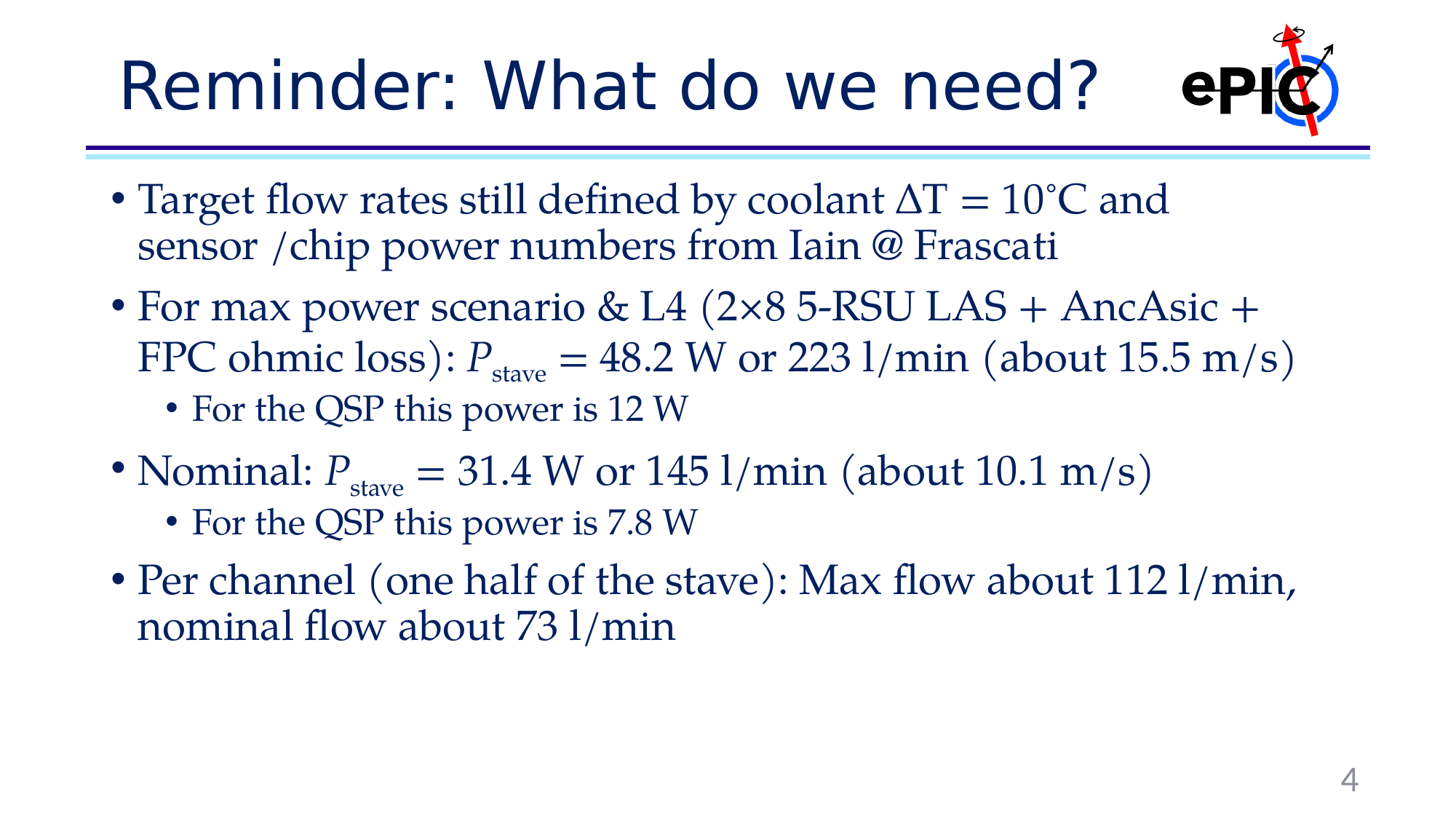

# Reminder: What do we need?
Target flow rates still defined by coolant ΔT = 10˚C and sensor /chip power numbers from Iain @ Frascati
For max power scenario & L4 (2×8 5-RSU LAS + AncAsic + FPC ohmic loss): Pstave = 48.2 W or 223 l/min (about 15.5 m/s)
For the QSP this power is 12 W
Nominal: Pstave = 31.4 W or 145 l/min (about 10.1 m/s)
For the QSP this power is 7.8 W
Per channel (one half of the stave): Max flow about 112 l/min, nominal flow about 73 l/min
4